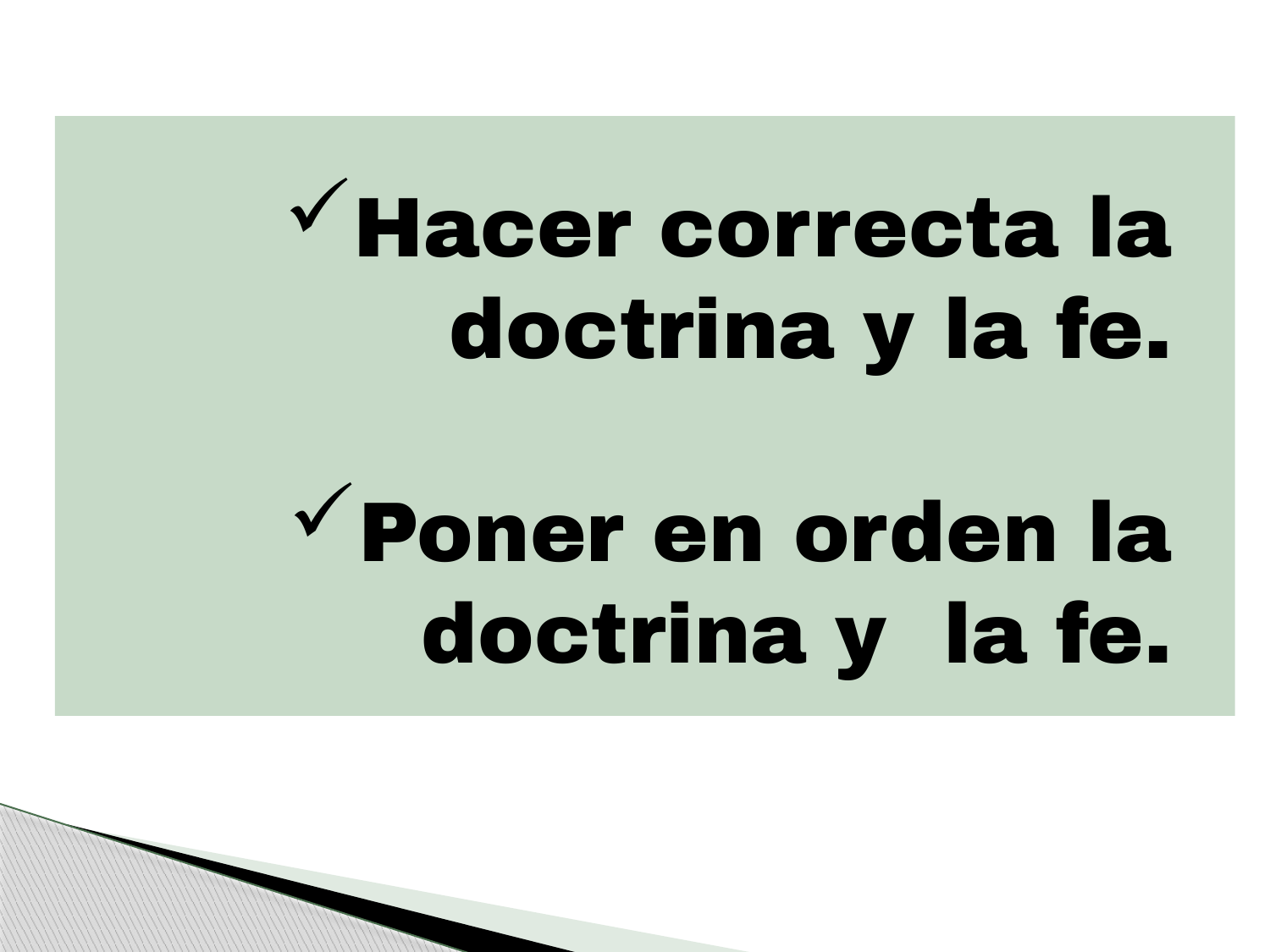

Hacer correcta la doctrina y la fe.

Poner en orden la doctrina y  la fe.